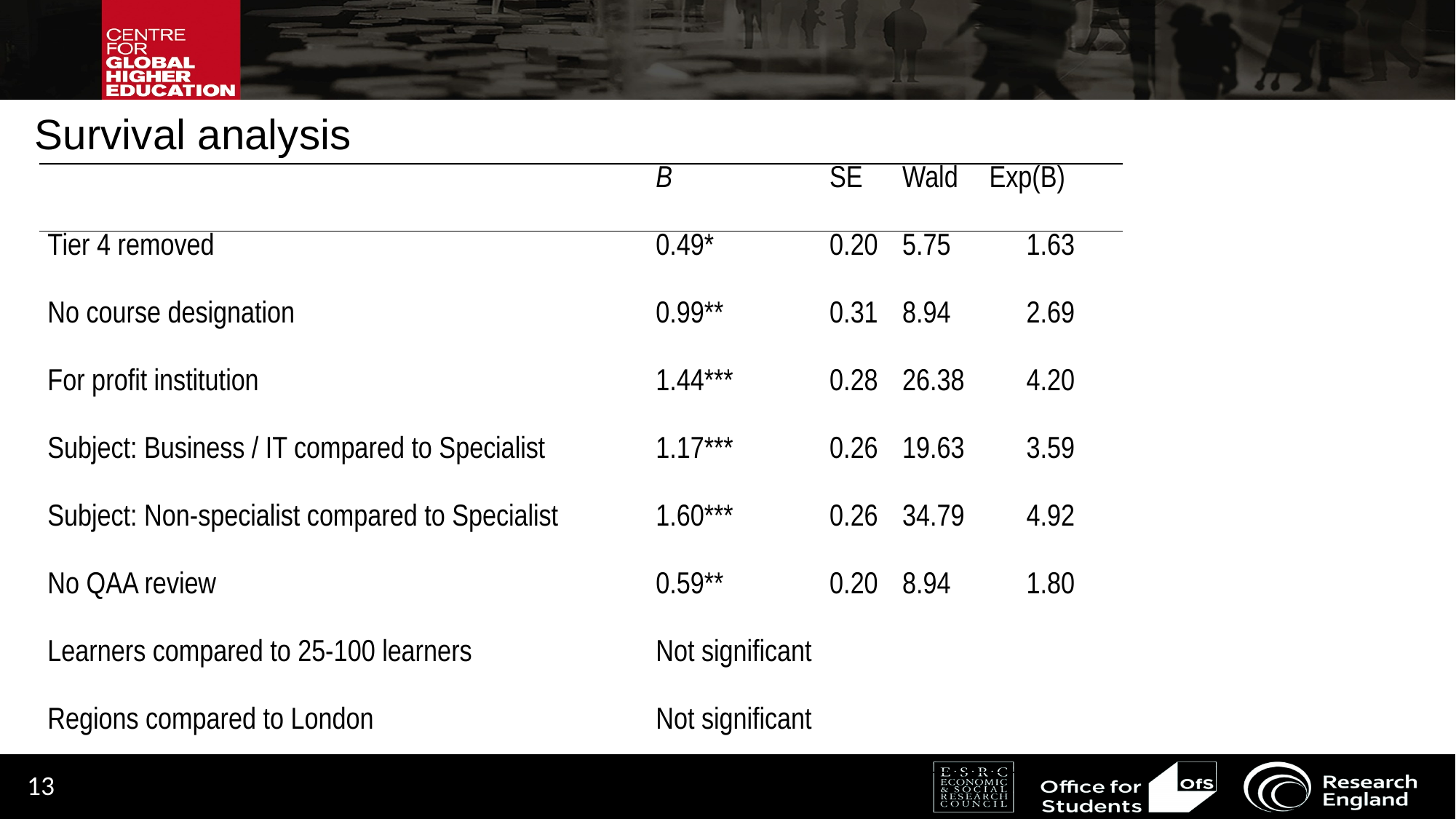

# Survival analysis
|  | B | SE | Wald | Exp(B) |  |
| --- | --- | --- | --- | --- | --- |
| Tier 4 removed | 0.49\* | 0.20 | 5.75 |  | 1.63 |
| No course designation | 0.99\*\* | 0.31 | 8.94 |  | 2.69 |
| For profit institution | 1.44\*\*\* | 0.28 | 26.38 |  | 4.20 |
| Subject: Business / IT compared to Specialist | 1.17\*\*\* | 0.26 | 19.63 |  | 3.59 |
| Subject: Non-specialist compared to Specialist | 1.60\*\*\* | 0.26 | 34.79 |  | 4.92 |
| No QAA review | 0.59\*\* | 0.20 | 8.94 |  | 1.80 |
| Learners compared to 25-100 learners | Not significant |  |  |  |  |
| Regions compared to London | Not significant |  |  |  |  |